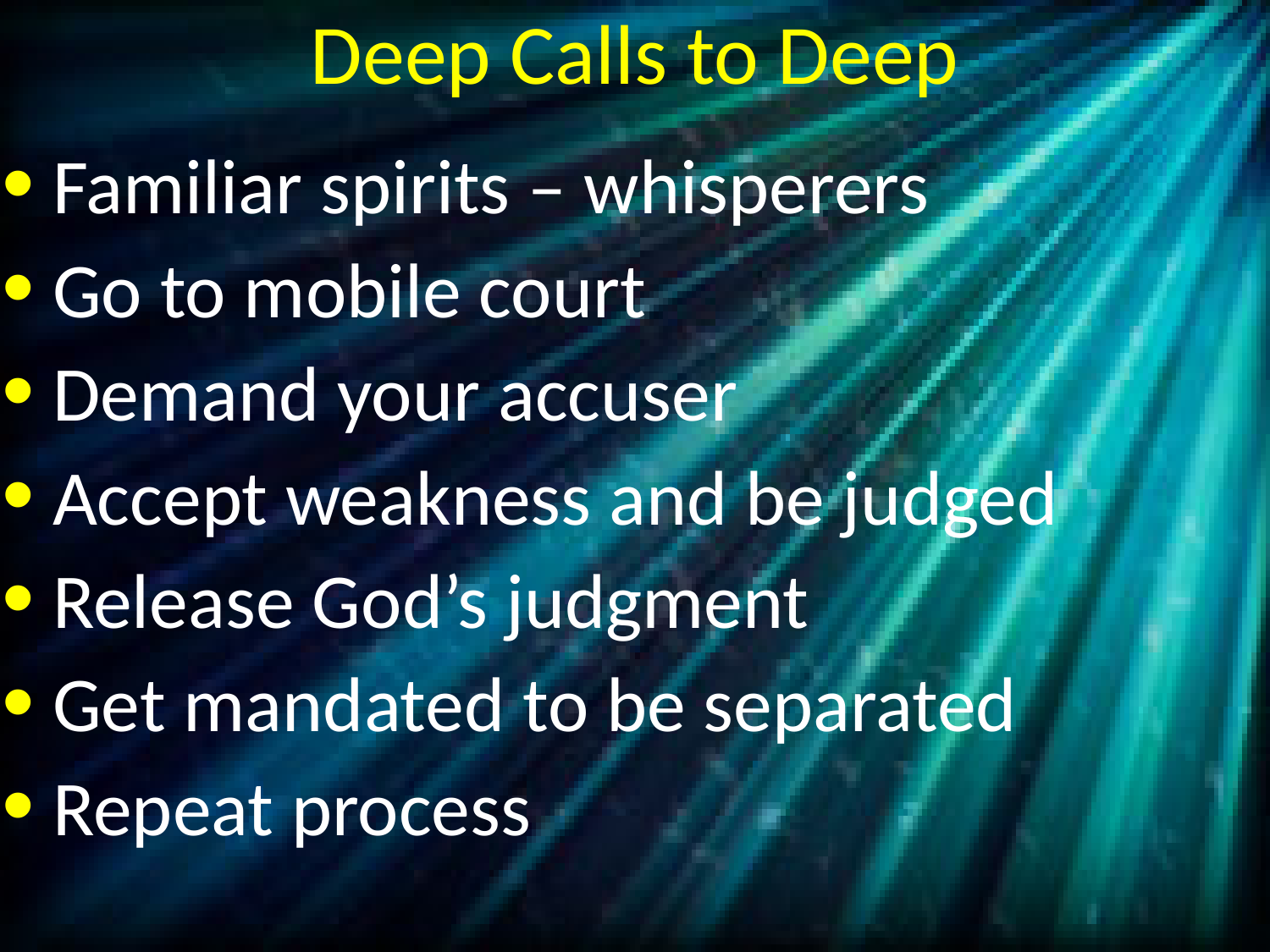

# Deep Calls to Deep
Familiar spirits – whisperers
Go to mobile court
Demand your accuser
Accept weakness and be judged
Release God’s judgment
Get mandated to be separated
Repeat process